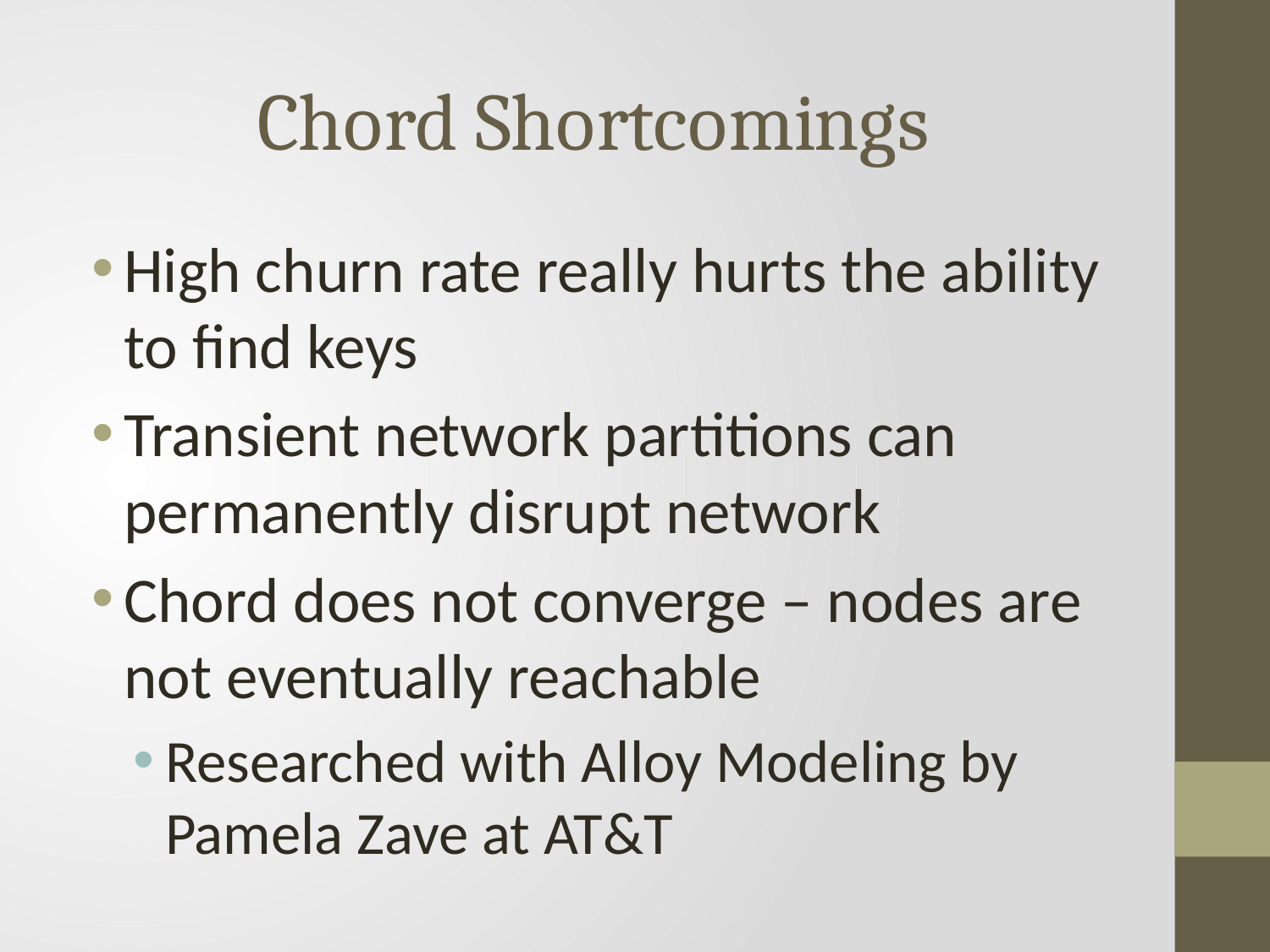

# Chord Shortcomings
High churn rate really hurts the ability to find keys
Transient network partitions can permanently disrupt network
Chord does not converge – nodes are not eventually reachable
Researched with Alloy Modeling by Pamela Zave at AT&T